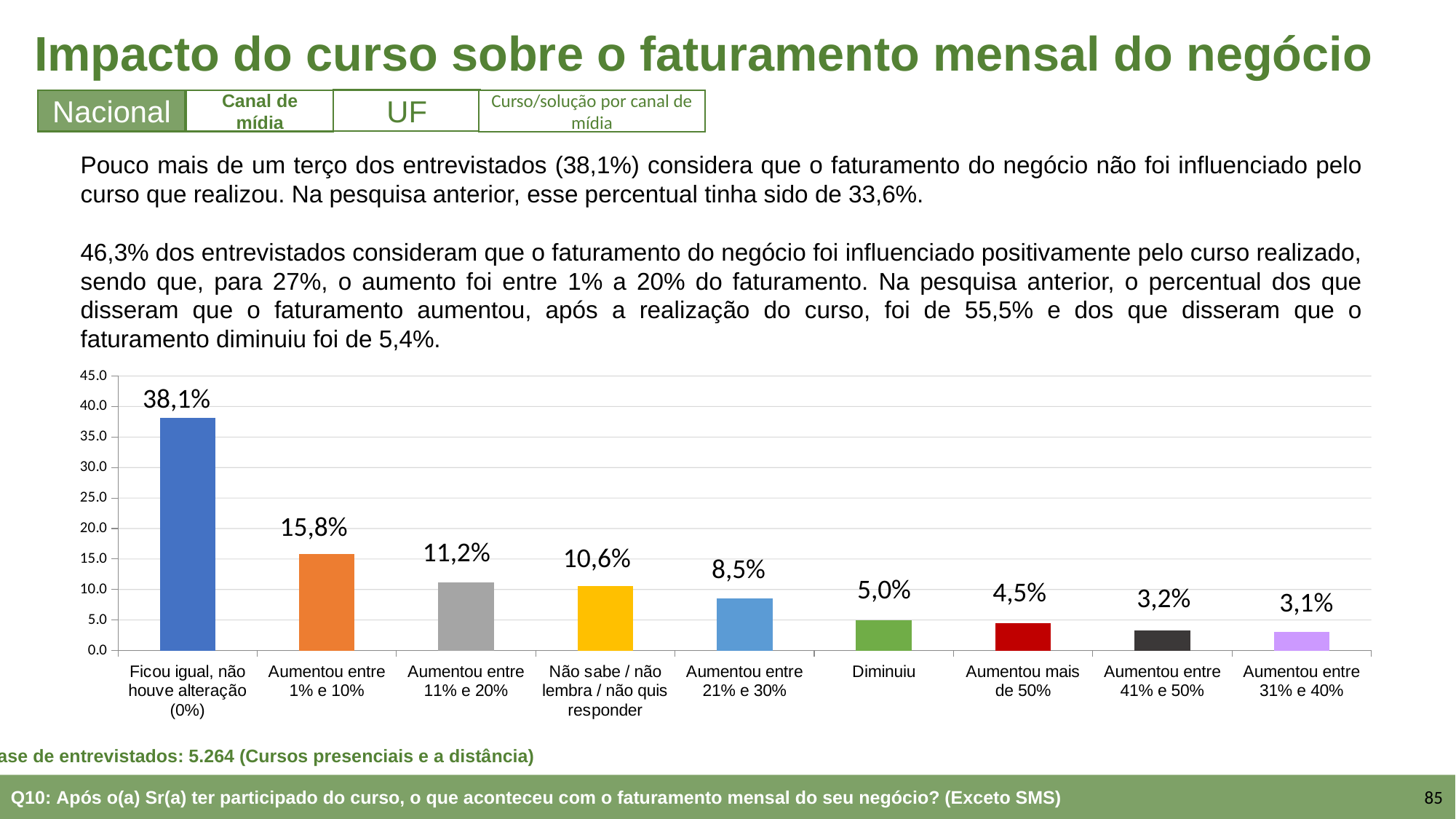

Impacto do curso sobre o faturamento mensal do negócio
UF
Nacional
Canal de mídia
Curso/solução por canal de mídia
Pouco mais de um terço dos entrevistados (38,1%) considera que o faturamento do negócio não foi influenciado pelo curso que realizou. Na pesquisa anterior, esse percentual tinha sido de 33,6%.

46,3% dos entrevistados consideram que o faturamento do negócio foi influenciado positivamente pelo curso realizado, sendo que, para 27%, o aumento foi entre 1% a 20% do faturamento. Na pesquisa anterior, o percentual dos que disseram que o faturamento aumentou, após a realização do curso, foi de 55,5% e dos que disseram que o faturamento diminuiu foi de 5,4%.

### Chart

| Category |  |
|---|---|
| Ficou igual, não houve alteração (0%) | 38.13893623715081 |
| Aumentou entre 1% e 10% | 15.7879132391513 |
| Aumentou entre 11% e 20% | 11.175983160616145 |
| Não sabe / não lembra / não quis responder | 10.570278645517687 |
| Aumentou entre 21% e 30% | 8.547443370416769 |
| Diminuiu | 5.013583727836325 |
| Aumentou mais de 50% | 4.475666700063771 |
| Aumentou entre 41% e 50% | 3.2394269988702766 |
| Aumentou entre 31% e 40% | 3.050767920376915 |
38,1%
15,8%
11,2%
10,6%
8,5%
5,0%
4,5%
3,2%
3,1%
Base de entrevistados: 5.264 (Cursos presenciais e a distância)
Q10: Após o(a) Sr(a) ter participado do curso, o que aconteceu com o faturamento mensal do seu negócio? (Exceto SMS)
85